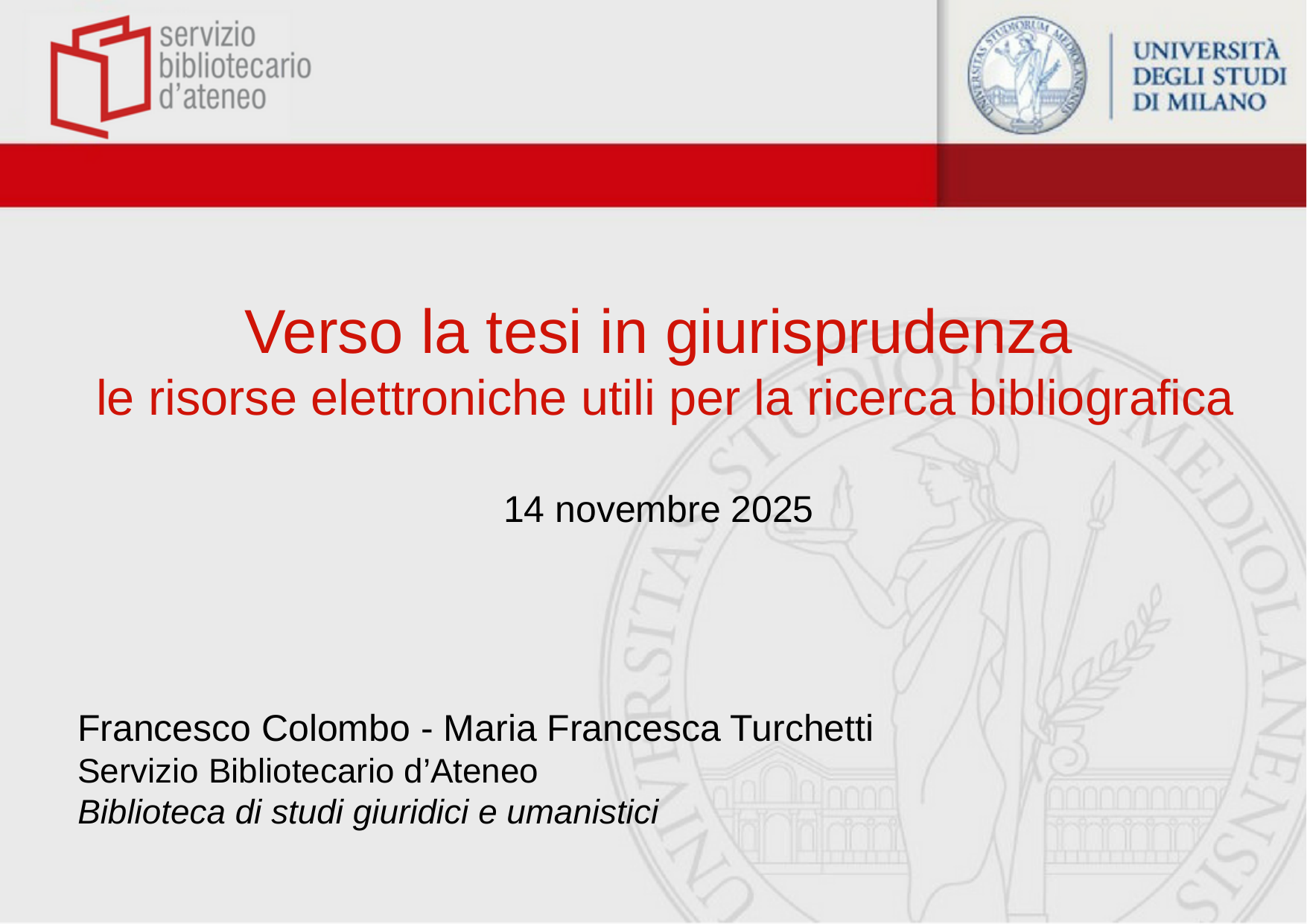

# Verso la tesi in giurisprudenza le risorse elettroniche utili per la ricerca bibliografica 14 novembre 2025

Francesco Colombo - Maria Francesca Turchetti
Servizio Bibliotecario d’Ateneo
Biblioteca di studi giuridici e umanistici